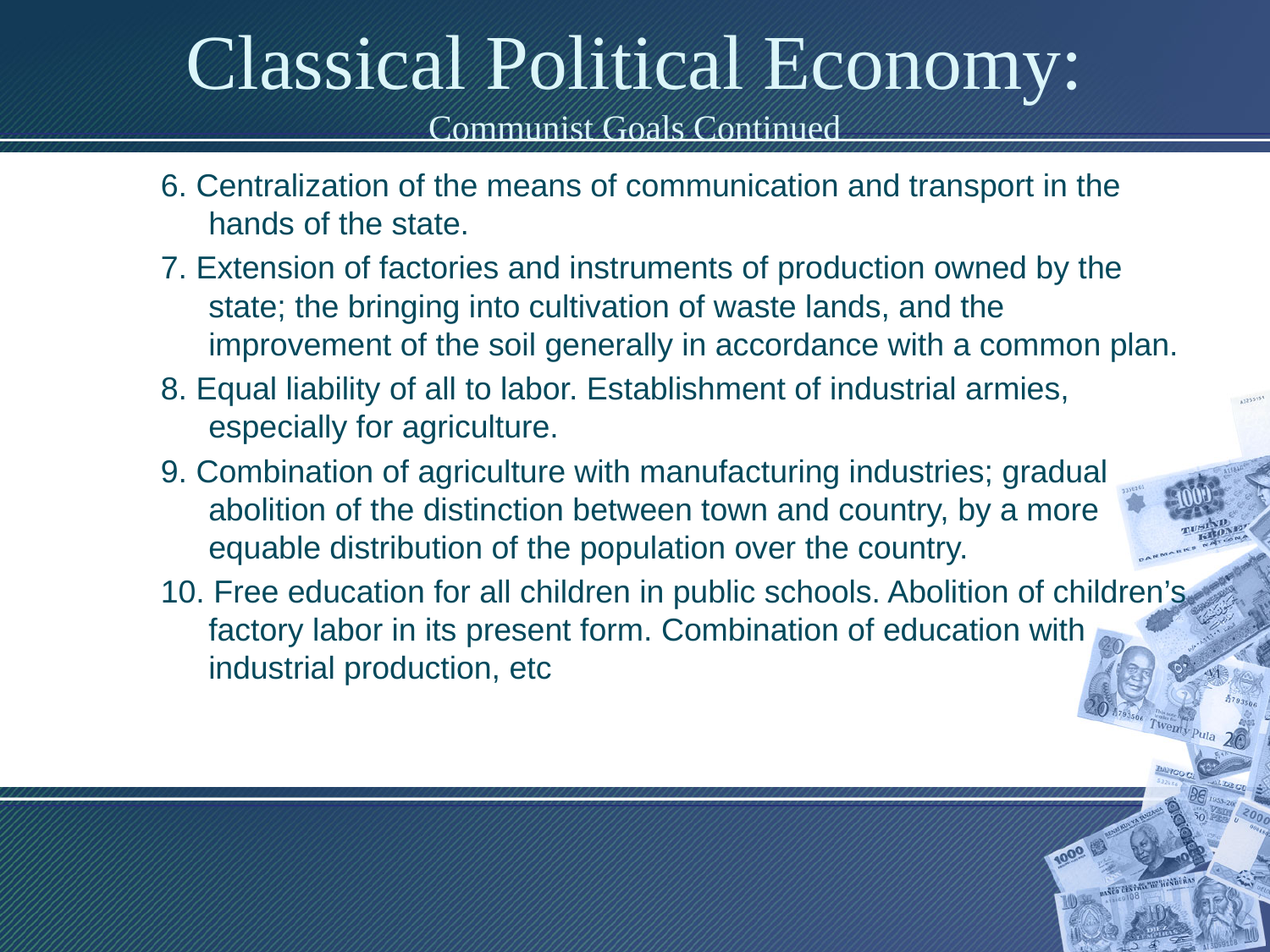

# Classical Political Economy: Communist Goals Continued
6. Centralization of the means of communication and transport in the hands of the state.
7. Extension of factories and instruments of production owned by the state; the bringing into cultivation of waste lands, and the improvement of the soil generally in accordance with a common plan.
8. Equal liability of all to labor. Establishment of industrial armies, especially for agriculture.
9. Combination of agriculture with manufacturing industries; gradual abolition of the distinction between town and country, by a more equable distribution of the population over the country.
10. Free education for all children in public schools. Abolition of children’s factory labor in its present form. Combination of education with industrial production, etc